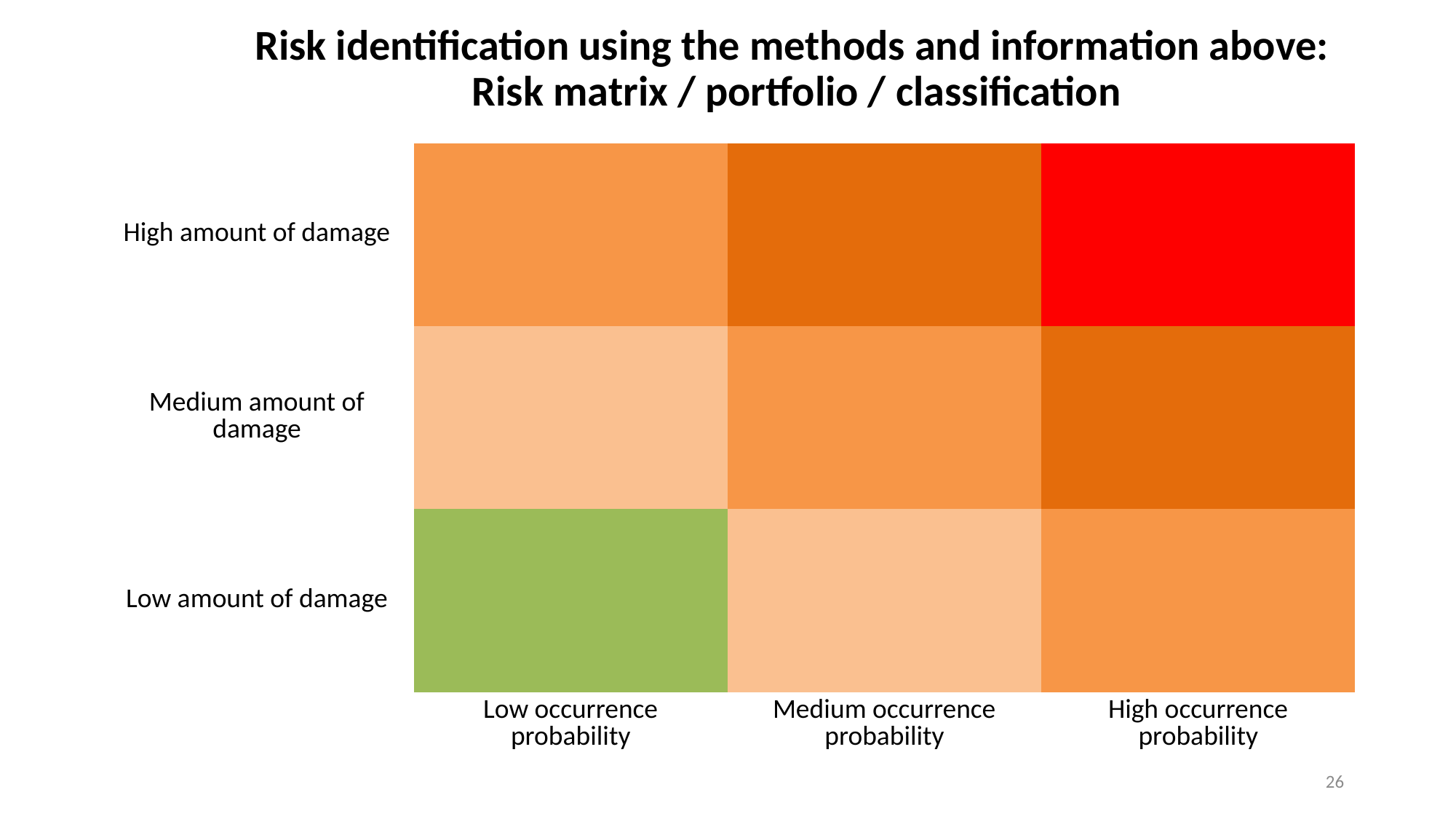

# Risk identification using the methods and information above: Risk matrix / portfolio / classification
| High amount of damage |  |  |  |
| --- | --- | --- | --- |
| Medium amount of damage |  |  |  |
| Low amount of damage |  |  |  |
|  | Low occurrence probability | Medium occurrence probability | High occurrence probability |
26